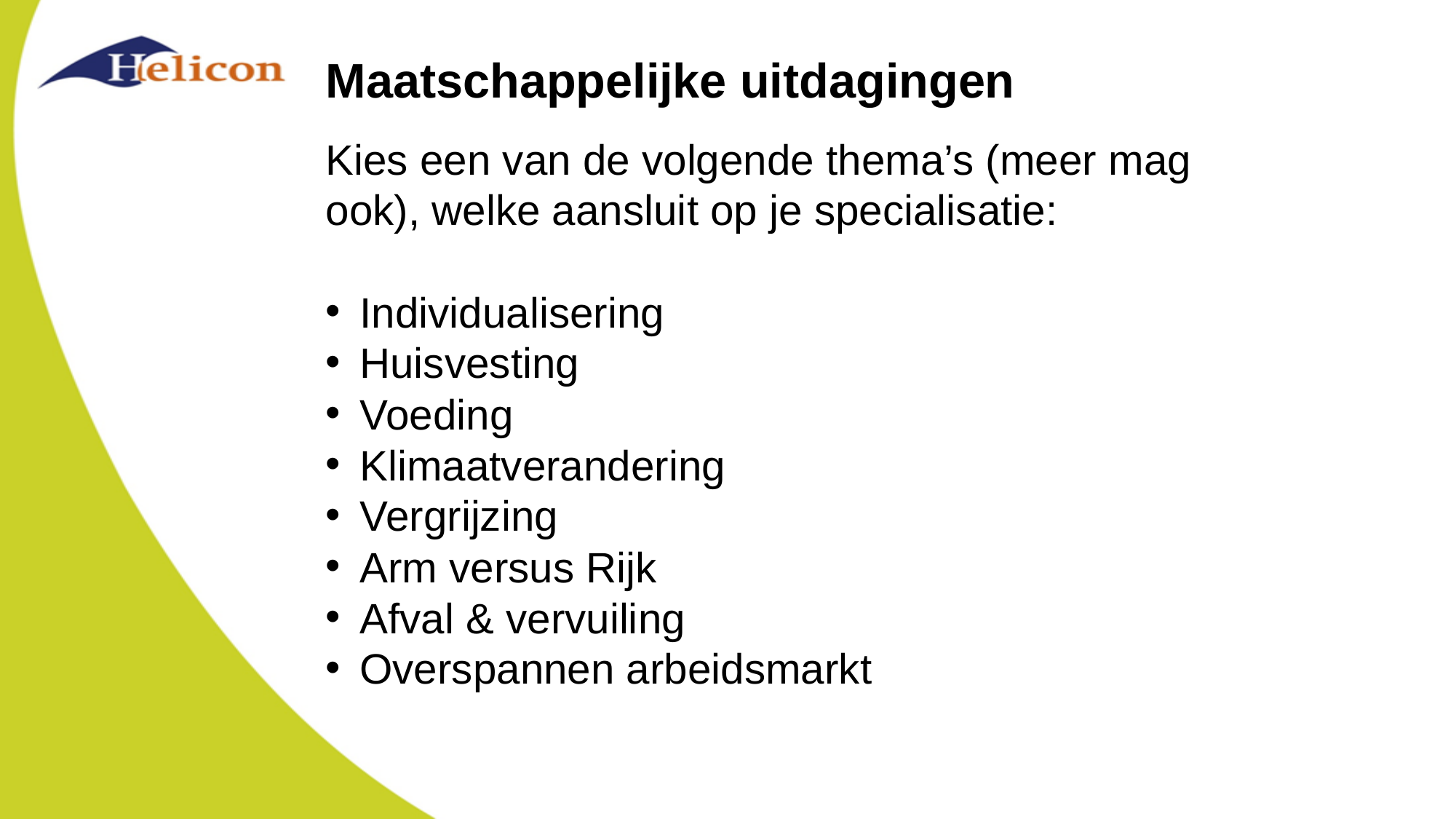

# Maatschappelijke uitdagingen
Kies een van de volgende thema’s (meer mag ook), welke aansluit op je specialisatie:

Individualisering
Huisvesting
Voeding
Klimaatverandering
Vergrijzing
Arm versus Rijk
Afval & vervuiling
Overspannen arbeidsmarkt